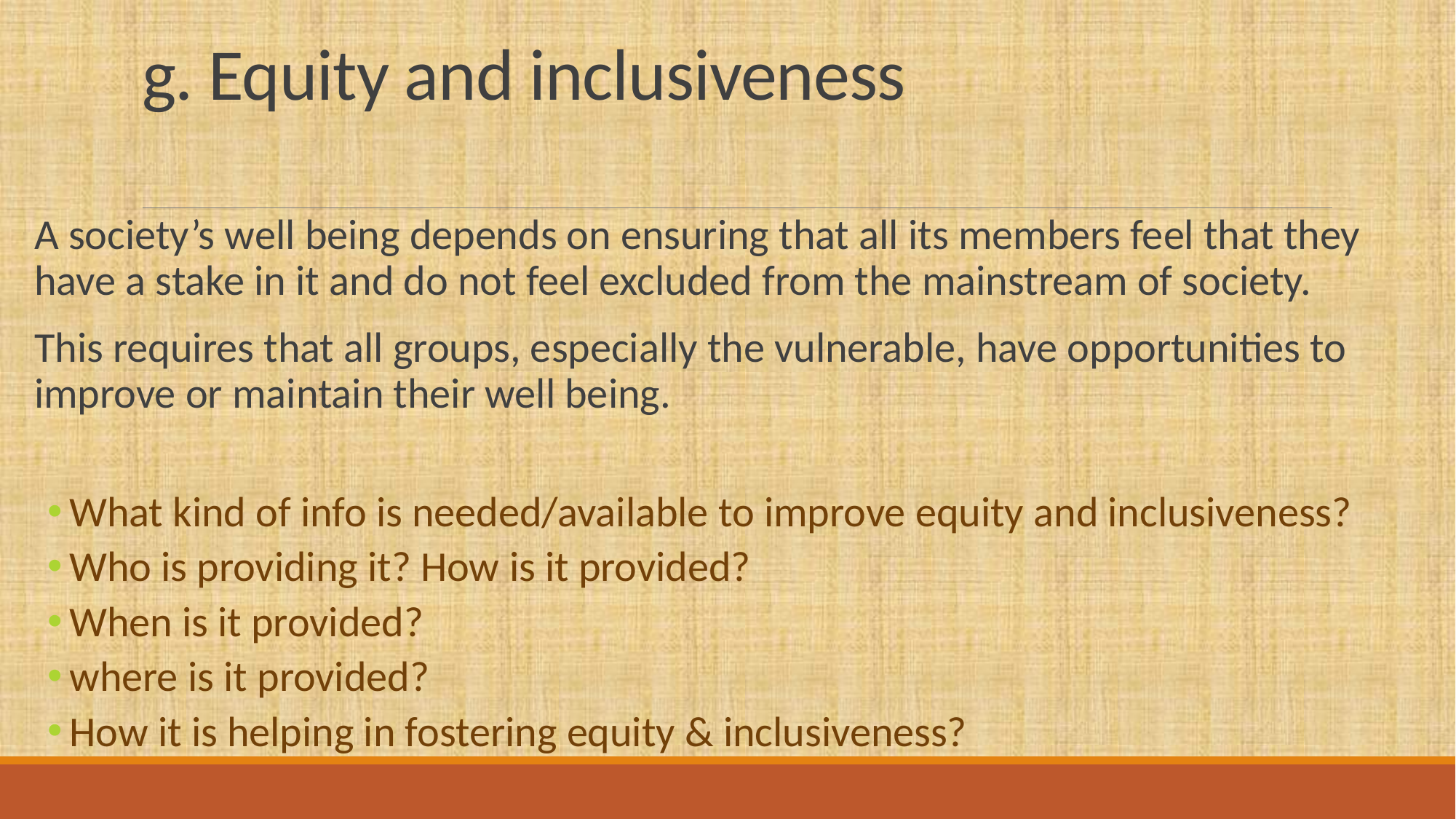

# g. Equity and inclusiveness
A society’s well being depends on ensuring that all its members feel that they have a stake in it and do not feel excluded from the mainstream of society.
This requires that all groups, especially the vulnerable, have opportunities to improve or maintain their well being.

What kind of info is needed/available to improve equity and inclusiveness?
Who is providing it? How is it provided?
When is it provided?
where is it provided?
How it is helping in fostering equity & inclusiveness?